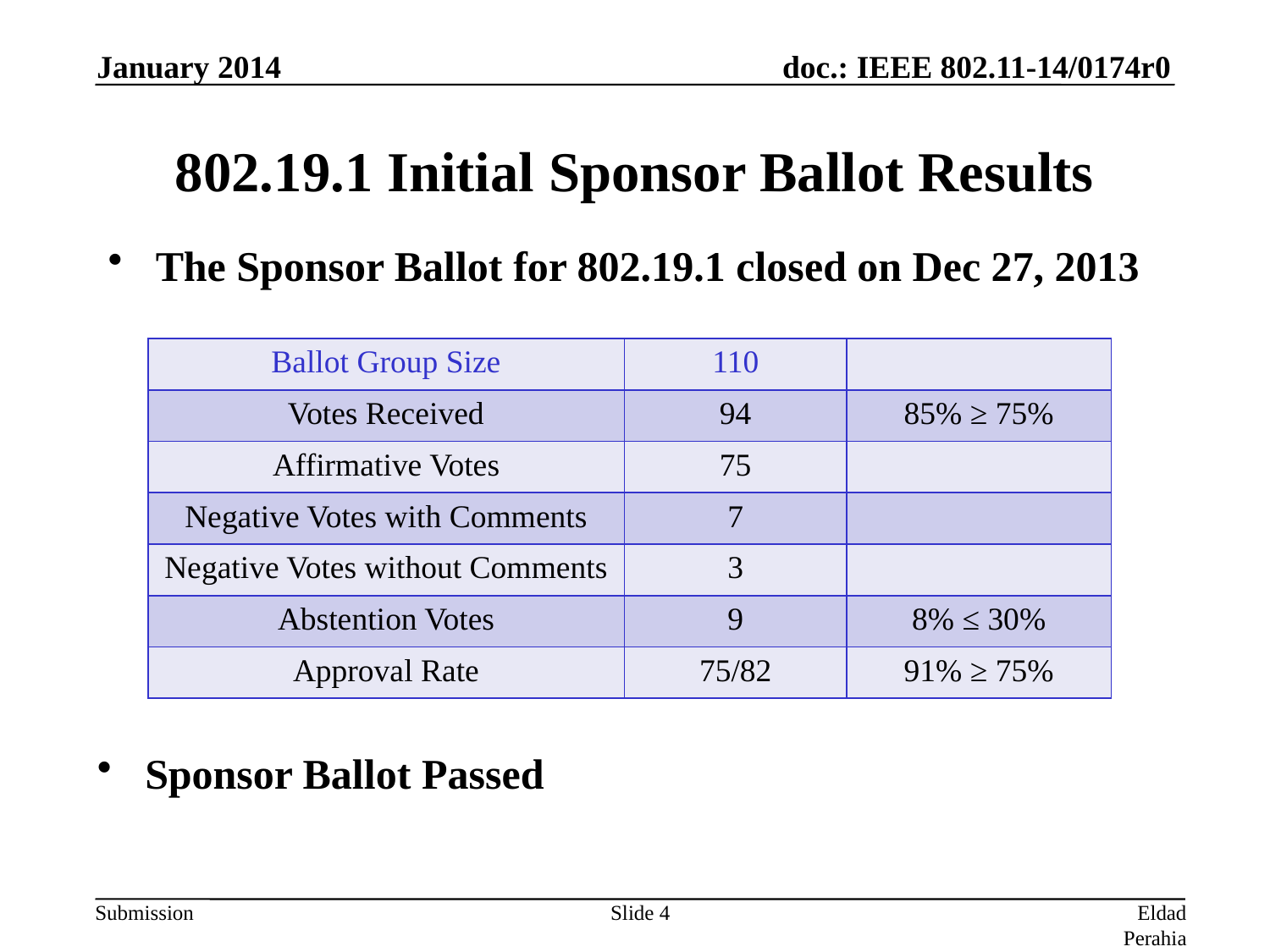

January 2014
# 802.19.1 Initial Sponsor Ballot Results
The Sponsor Ballot for 802.19.1 closed on Dec 27, 2013

| Ballot Group Size | 110 |  |
| --- | --- | --- |
| Votes Received | 94 | 85% ≥ 75% |
| Affirmative Votes | 75 |  |
| Negative Votes with Comments | 7 |  |
| Negative Votes without Comments | 3 |  |
| Abstention Votes | 9 | 8% ≤ 30% |
| Approval Rate | 75/82 | 91% ≥ 75% |
Sponsor Ballot Passed

Slide 4
Eldad Perahia (Intel)